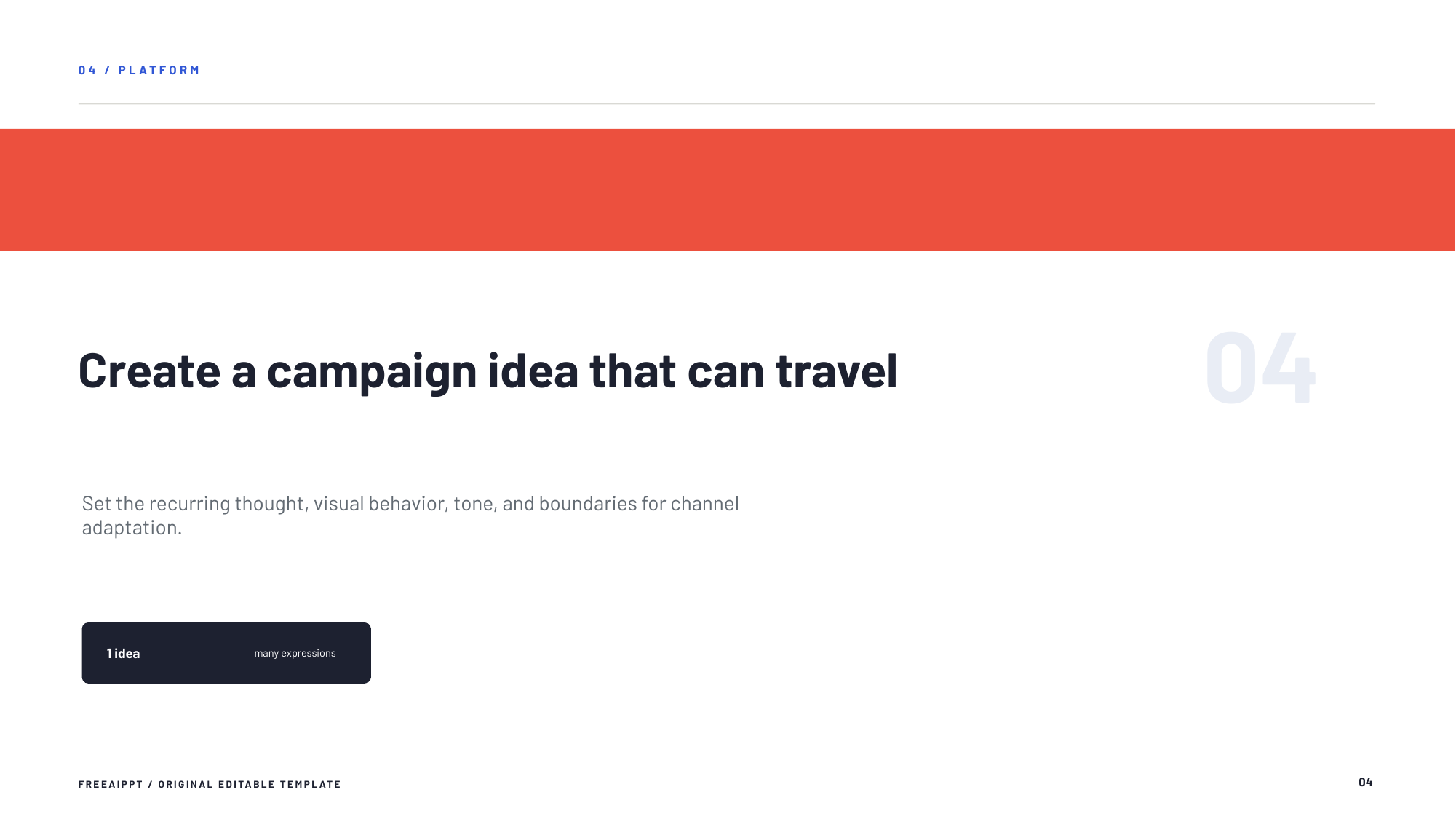

04 / PLATFORM

04
Create a campaign idea that can travel
Set the recurring thought, visual behavior, tone, and boundaries for channel adaptation.

1 idea
many expressions
04
FREEAIPPT / ORIGINAL EDITABLE TEMPLATE